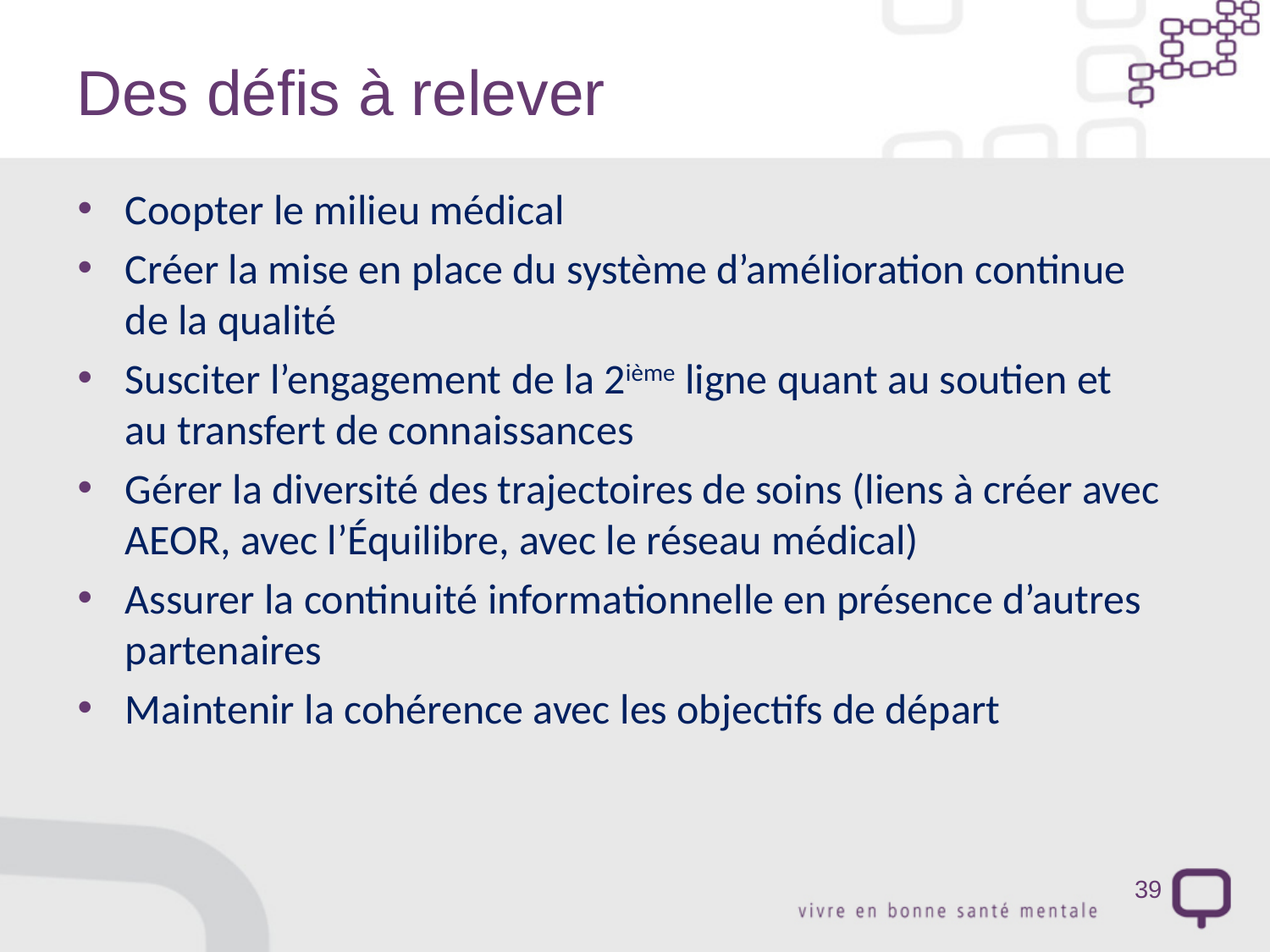

# Des défis à relever
Coopter le milieu médical
Créer la mise en place du système d’amélioration continue de la qualité
Susciter l’engagement de la 2ième ligne quant au soutien et au transfert de connaissances
Gérer la diversité des trajectoires de soins (liens à créer avec AEOR, avec l’Équilibre, avec le réseau médical)
Assurer la continuité informationnelle en présence d’autres partenaires
Maintenir la cohérence avec les objectifs de départ

39